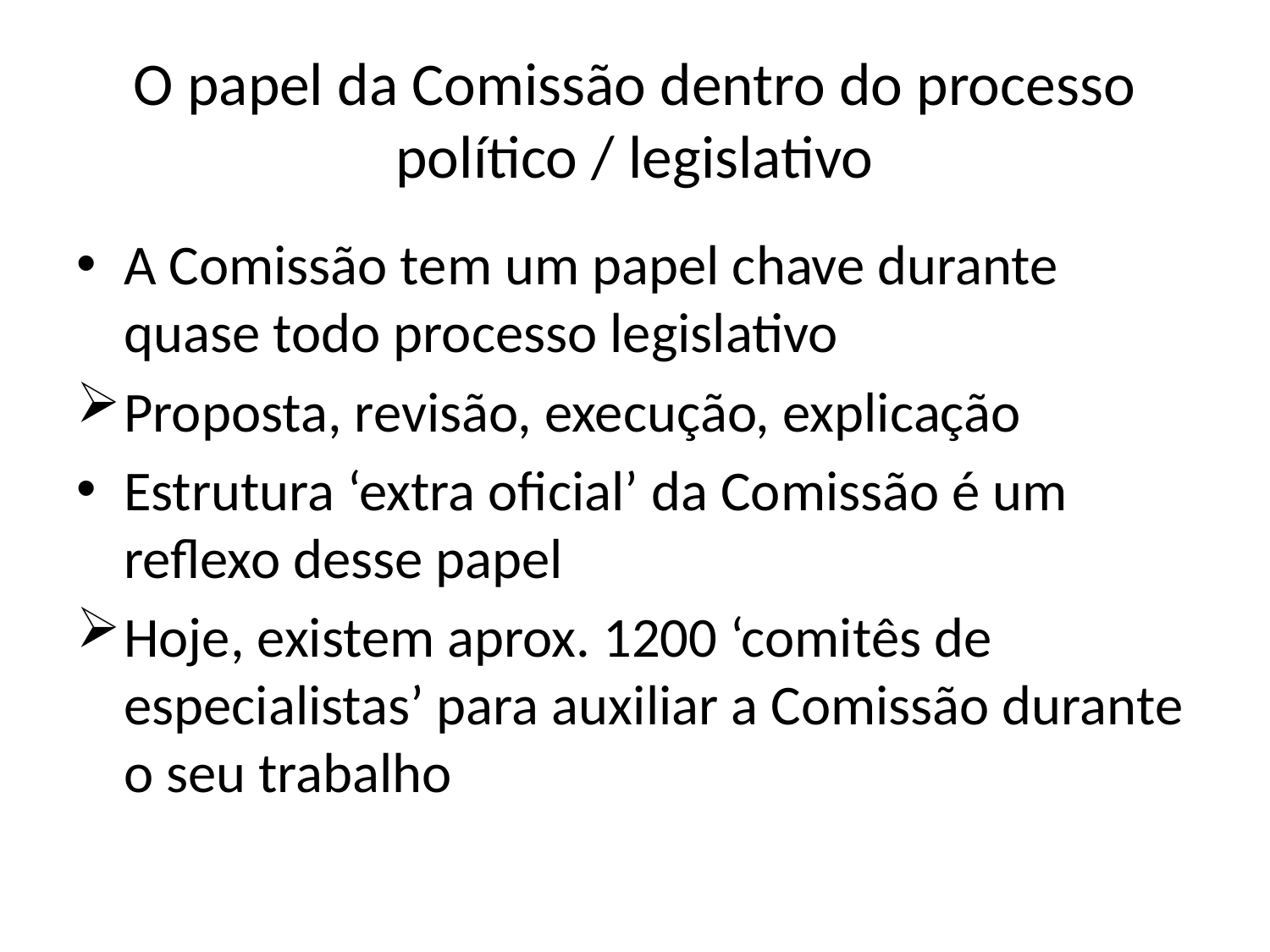

# O papel da Comissão dentro do processo político / legislativo
A Comissão tem um papel chave durante quase todo processo legislativo
Proposta, revisão, execução, explicação
Estrutura ‘extra oficial’ da Comissão é um reflexo desse papel
Hoje, existem aprox. 1200 ‘comitês de especialistas’ para auxiliar a Comissão durante o seu trabalho